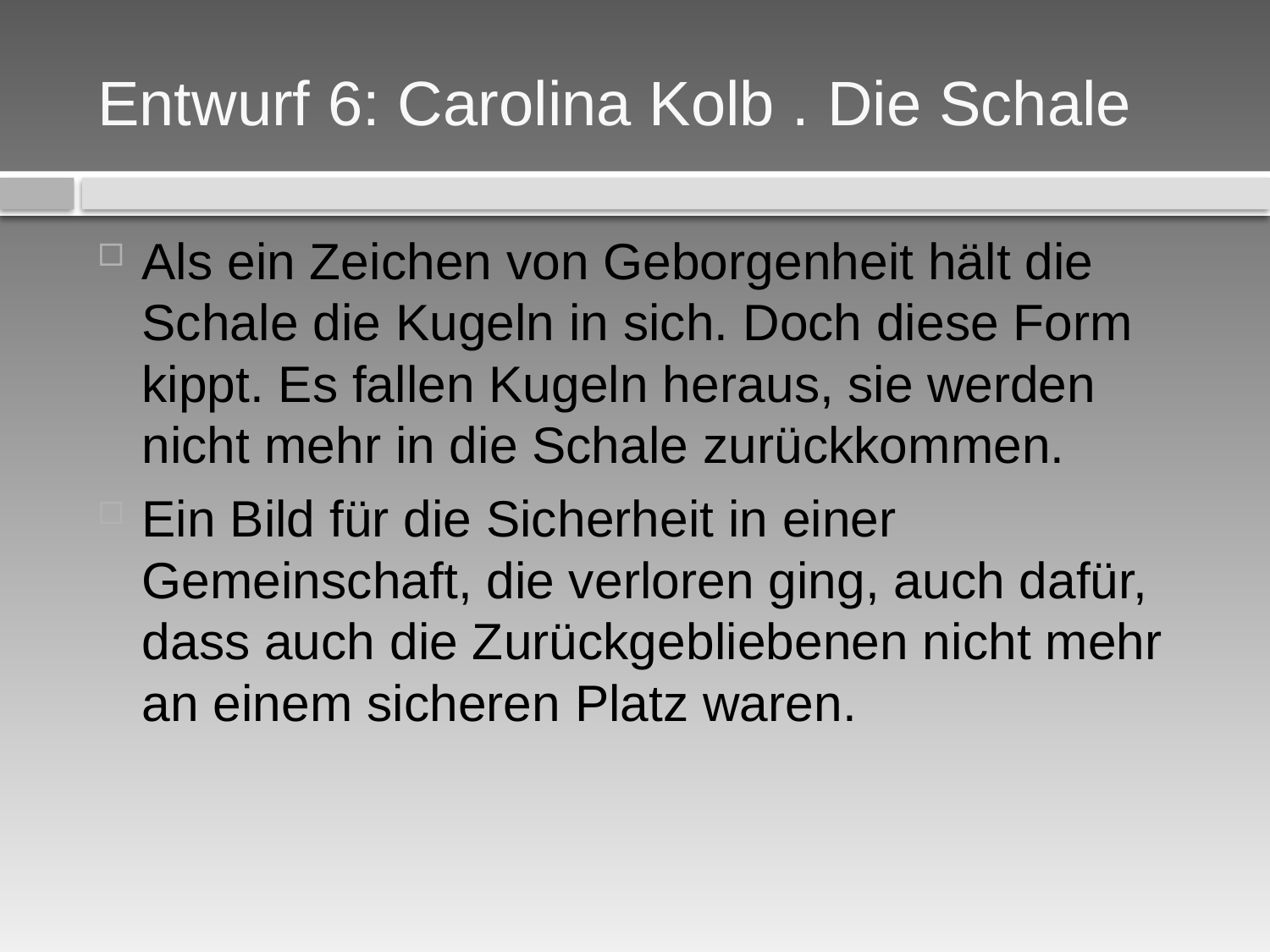

# Entwurf 6: Carolina Kolb . Die Schale
Als ein Zeichen von Geborgenheit hält die Schale die Kugeln in sich. Doch diese Form kippt. Es fallen Kugeln heraus, sie werden nicht mehr in die Schale zurückkommen.
Ein Bild für die Sicherheit in einer Gemeinschaft, die verloren ging, auch dafür, dass auch die Zurückgebliebenen nicht mehr an einem sicheren Platz waren.